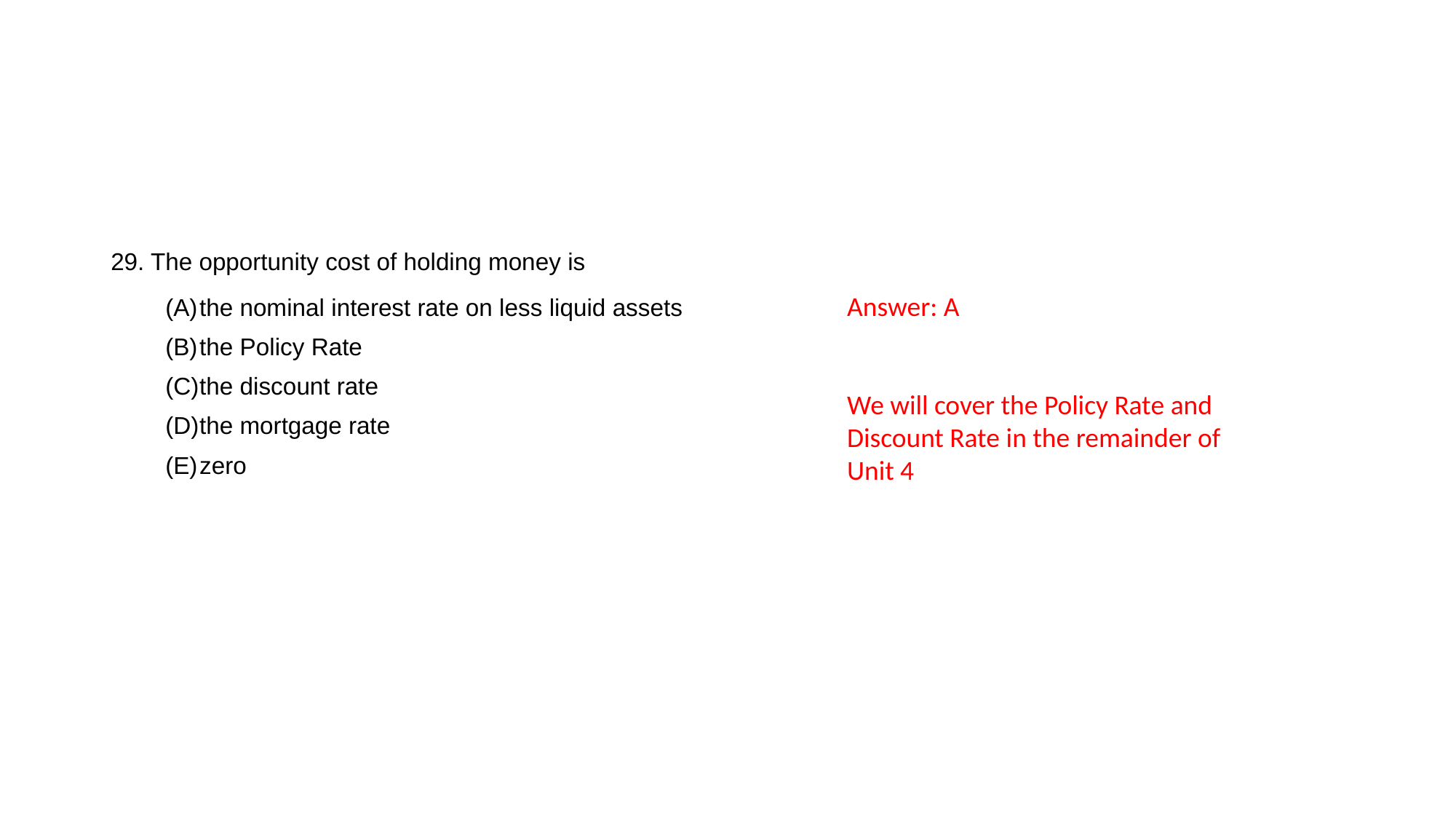

#
29. The opportunity cost of holding money is
the nominal interest rate on less liquid assets
the Policy Rate
the discount rate
the mortgage rate
zero
Answer: A

We will cover the Policy Rate and Discount Rate in the remainder of Unit 4